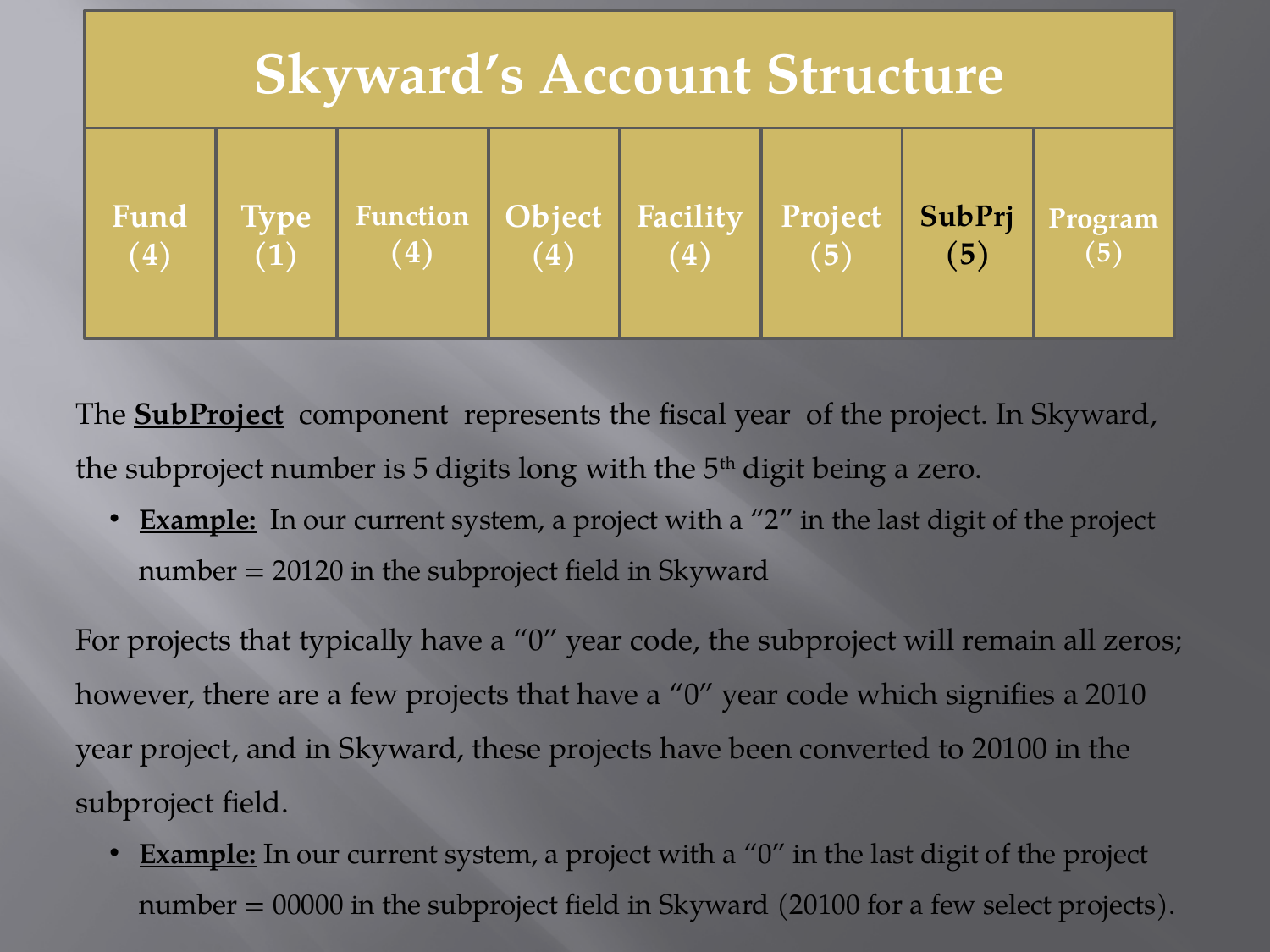

Skyward’s Account Structure
Fund
(4)
Type
(1)
Function
(4)
Object
(4)
Facility
(4)
Project
(5)
SubPrj
(5)
Program
(5)
The SubProject  component  represents the fiscal year  of the project. In Skyward, the subproject number is 5 digits long with the 5th digit being a zero.
Example:  In our current system, a project with a “2” in the last digit of the project number = 20120 in the subproject field in Skyward

For projects that typically have a “0” year code, the subproject will remain all zeros; however, there are a few projects that have a “0” year code which signifies a 2010 year project, and in Skyward, these projects have been converted to 20100 in the subproject field.
Example: In our current system, a project with a “0” in the last digit of the project number = 00000 in the subproject field in Skyward (20100 for a few select projects).